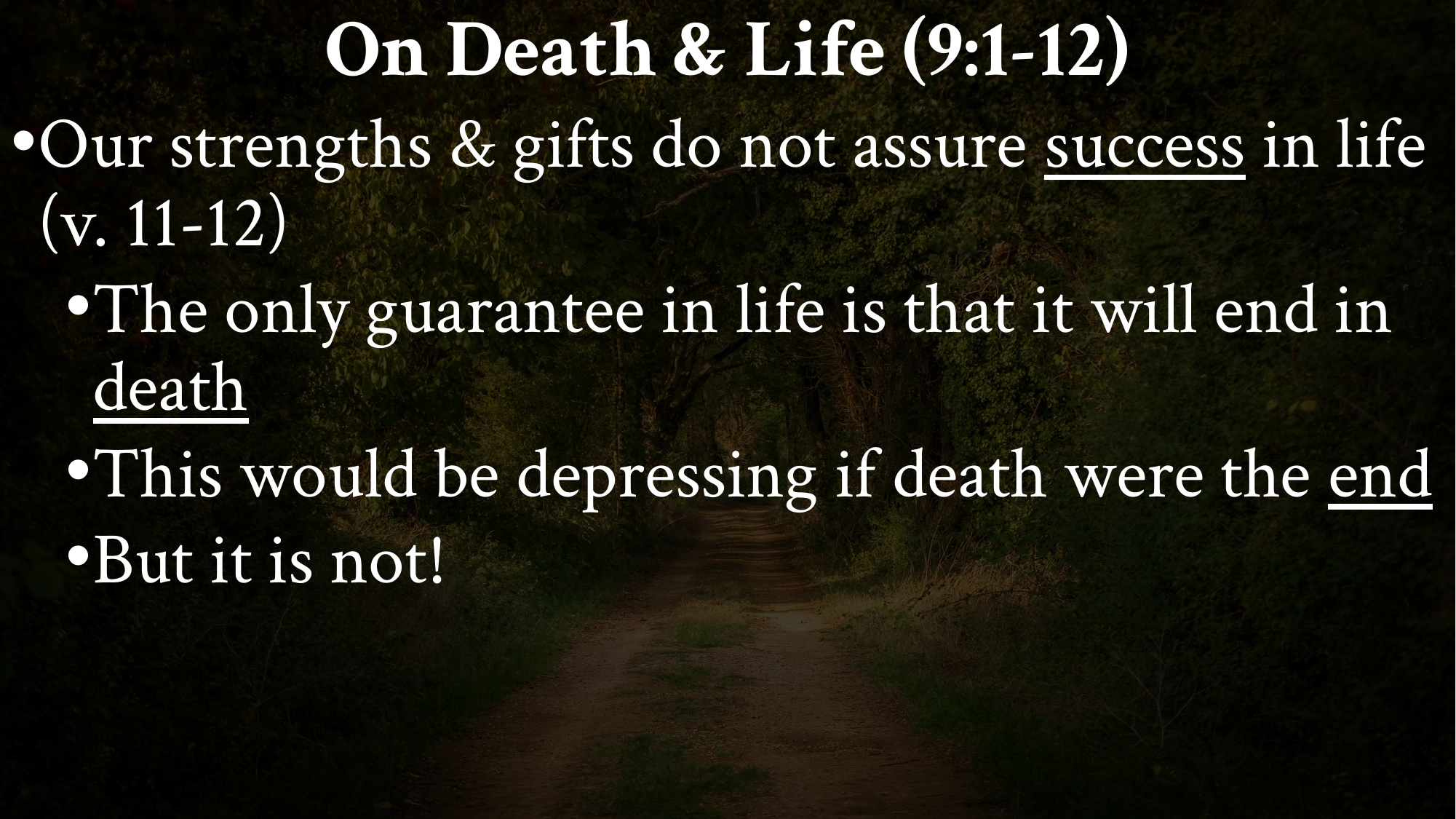

# On Death & Life (9:1-12)
Our strengths & gifts do not assure success in life (v. 11-12)
The only guarantee in life is that it will end in death
This would be depressing if death were the end
But it is not!